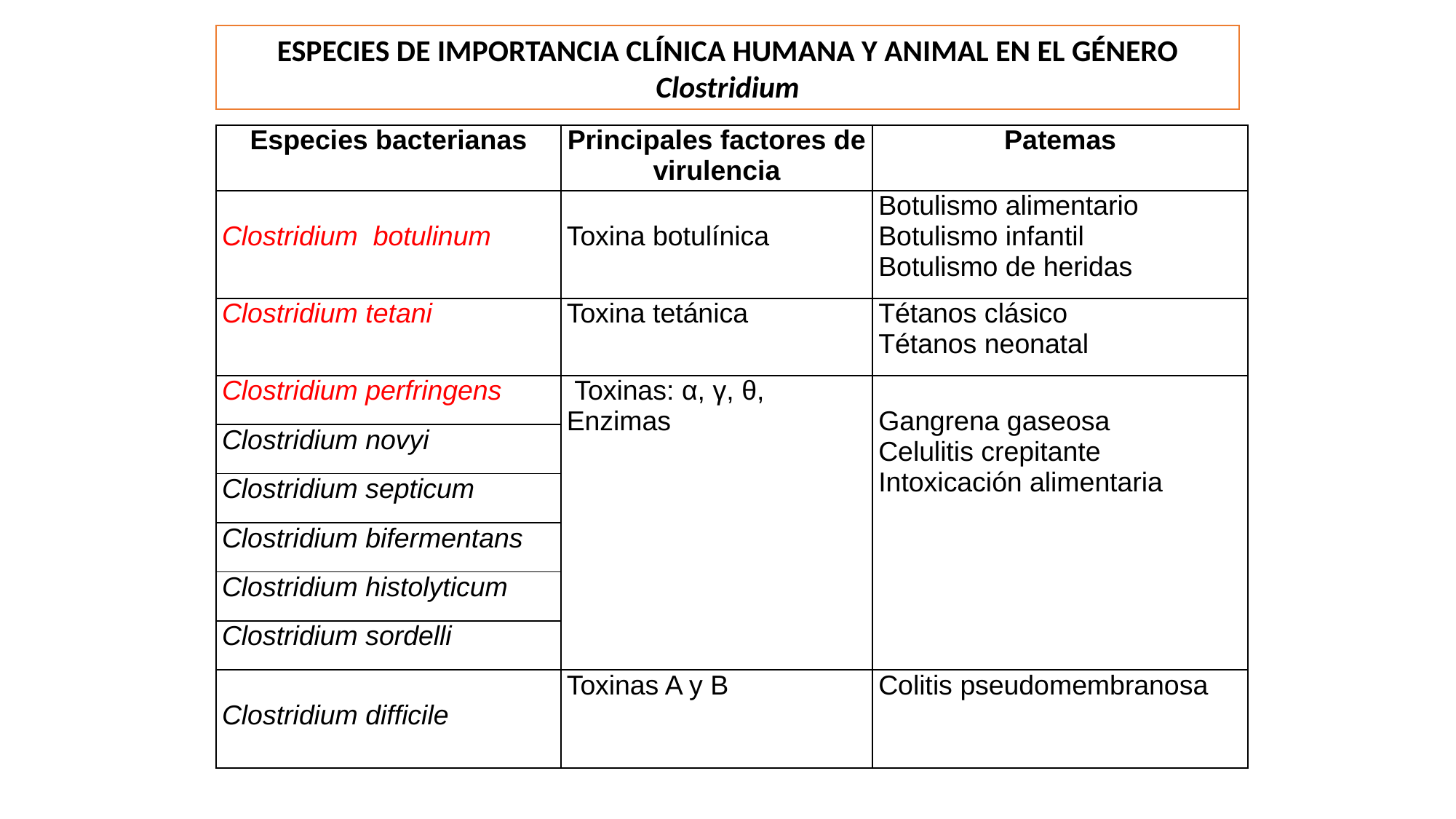

ESPECIES DE IMPORTANCIA CLÍNICA HUMANA Y ANIMAL EN EL GÉNERO Clostridium
| Especies bacterianas | Principales factores de virulencia | Patemas |
| --- | --- | --- |
| Clostridium botulinum | Toxina botulínica | Botulismo alimentario Botulismo infantil Botulismo de heridas |
| Clostridium tetani | Toxina tetánica | Tétanos clásico Tétanos neonatal |
| Clostridium perfringens | Toxinas: α, γ, θ, Enzimas | Gangrena gaseosa Celulitis crepitante Intoxicación alimentaria |
| Clostridium novyi |  |  |
| Clostridium septicum |  |  |
| Clostridium bifermentans |  |  |
| Clostridium histolyticum |  |  |
| Clostridium sordelli |  |  |
| Clostridium difficile | Toxinas A y B | Colitis pseudomembranosa |